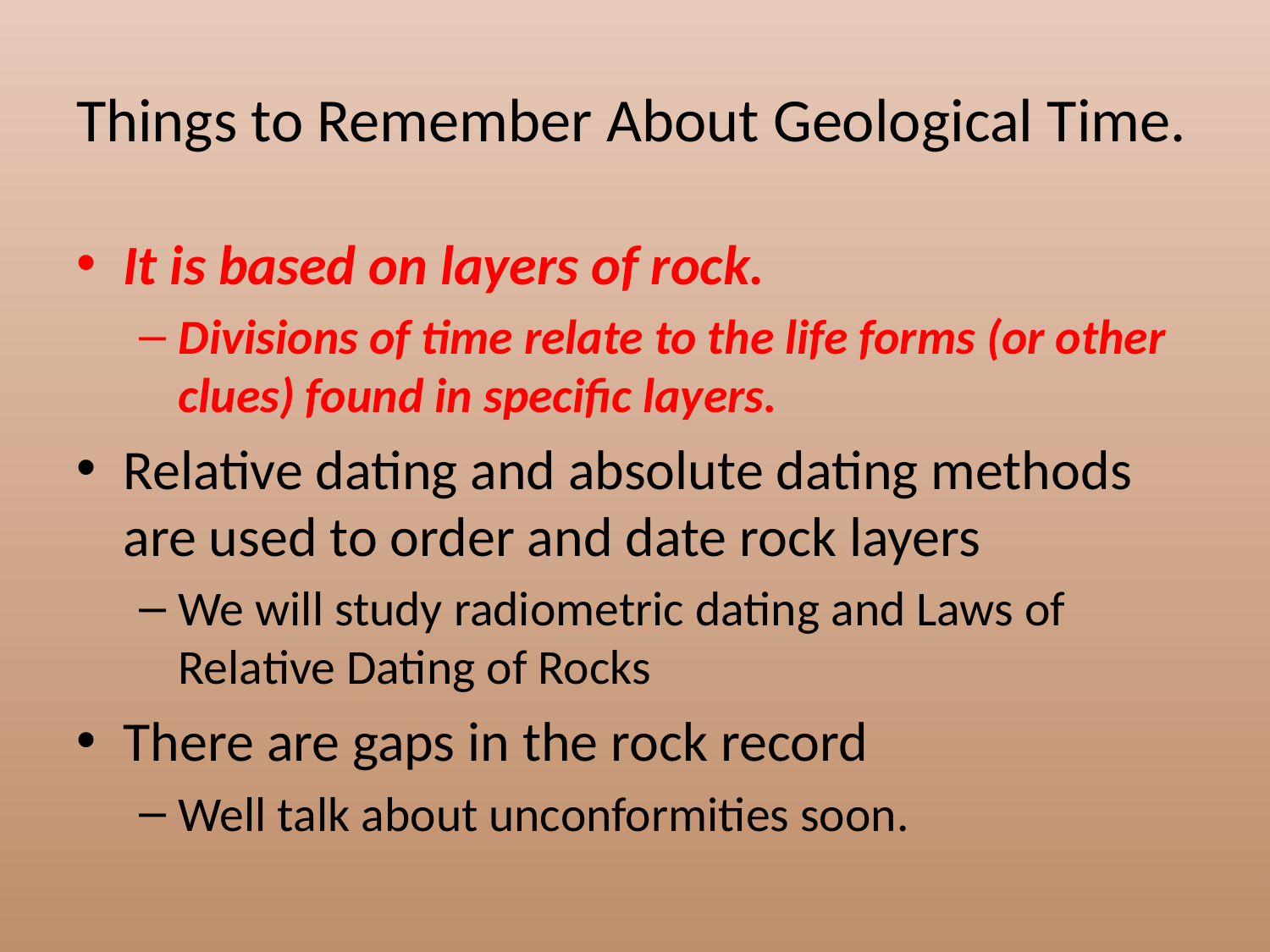

# Things to Remember About Geological Time.
It is based on layers of rock.
Divisions of time relate to the life forms (or other clues) found in specific layers.
Relative dating and absolute dating methods are used to order and date rock layers
We will study radiometric dating and Laws of Relative Dating of Rocks
There are gaps in the rock record
Well talk about unconformities soon.